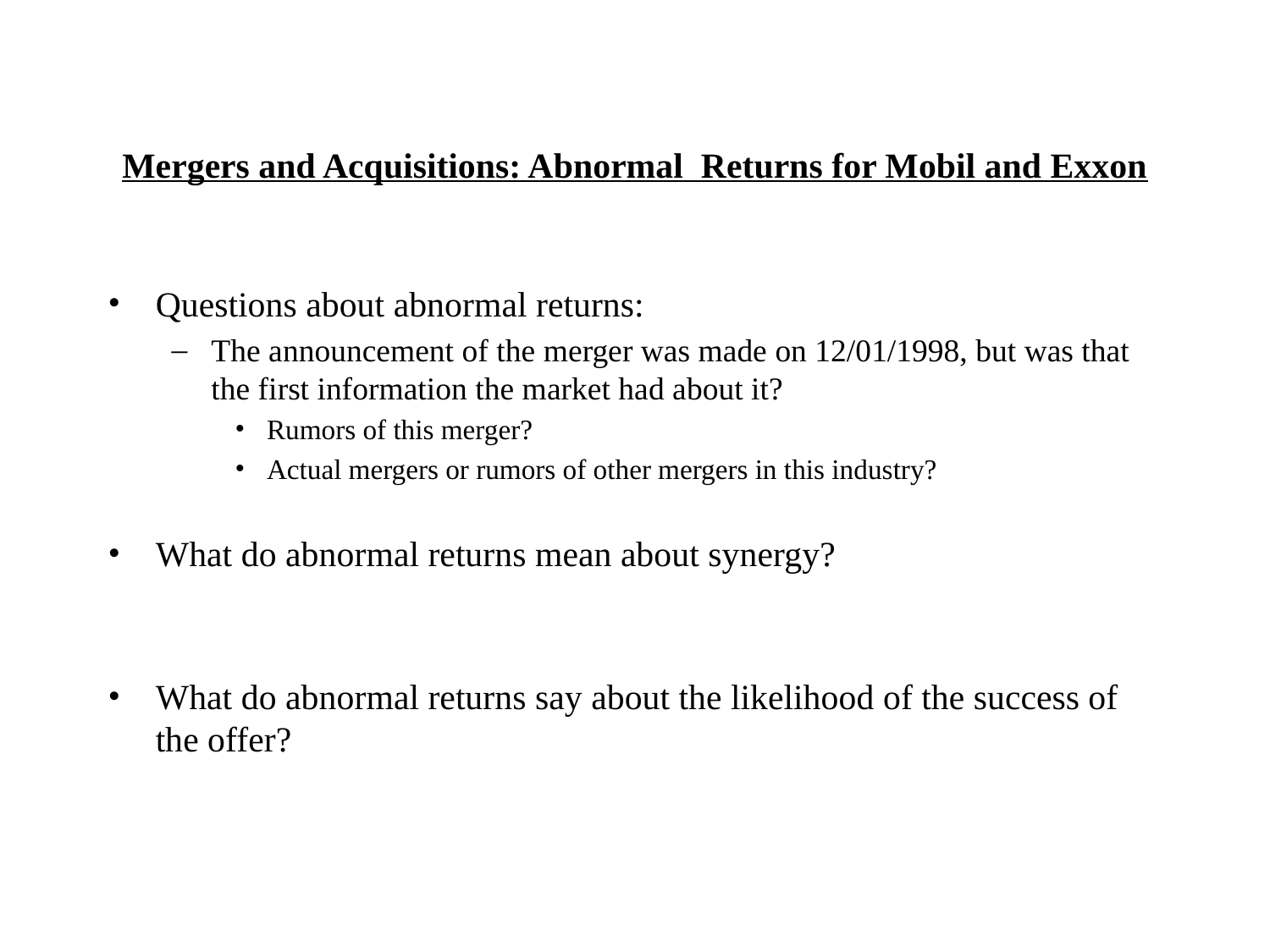

# Mergers and Acquisitions: Abnormal  Returns for Mobil and Exxon
Questions about abnormal returns:
The announcement of the merger was made on 12/01/1998, but was that the first information the market had about it?
Rumors of this merger?
Actual mergers or rumors of other mergers in this industry?

What do abnormal returns mean about synergy?

What do abnormal returns say about the likelihood of the success of the offer?